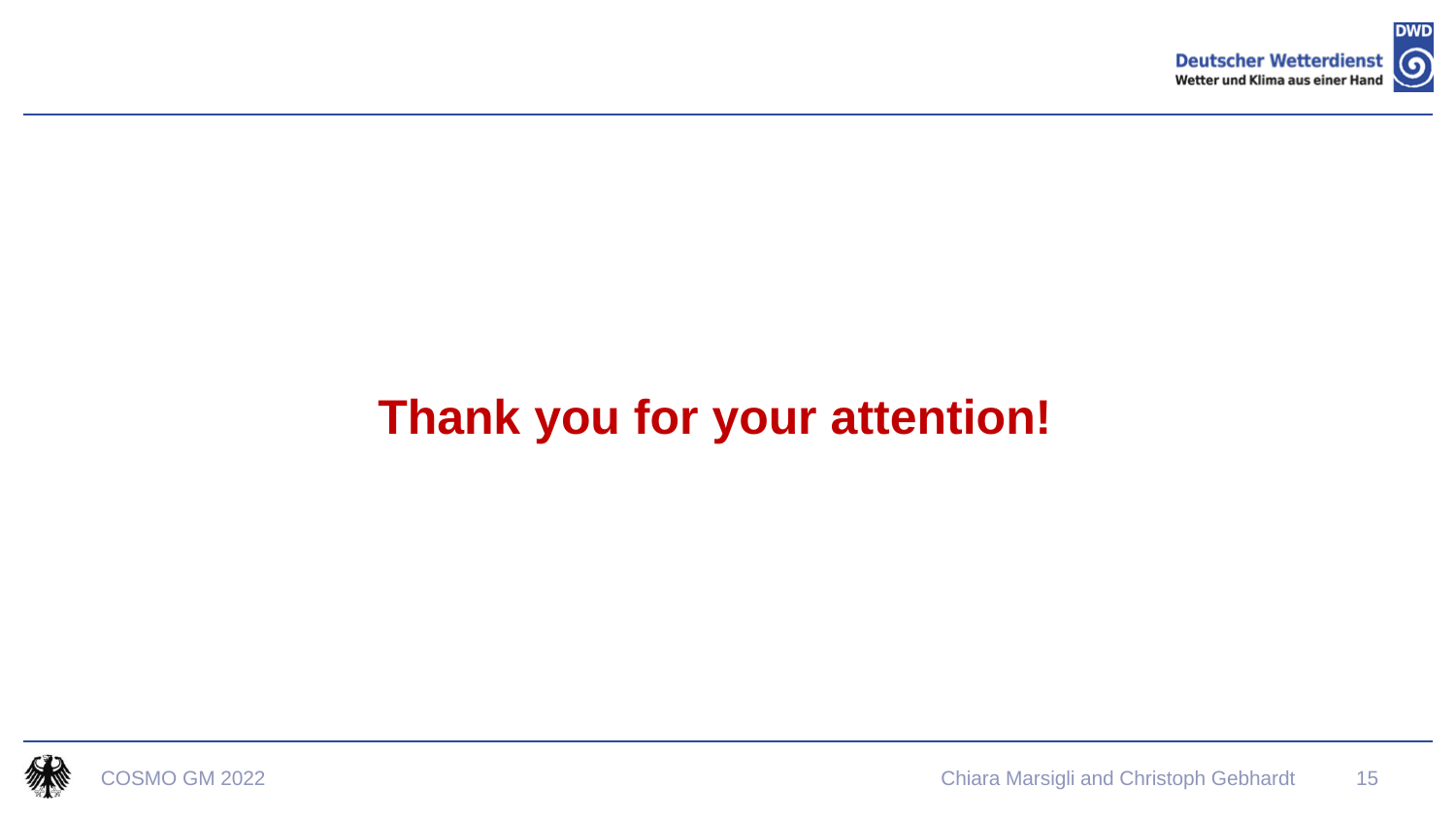

# Thank you for your attention!
COSMO GM 2022
Chiara Marsigli and Christoph Gebhardt
15